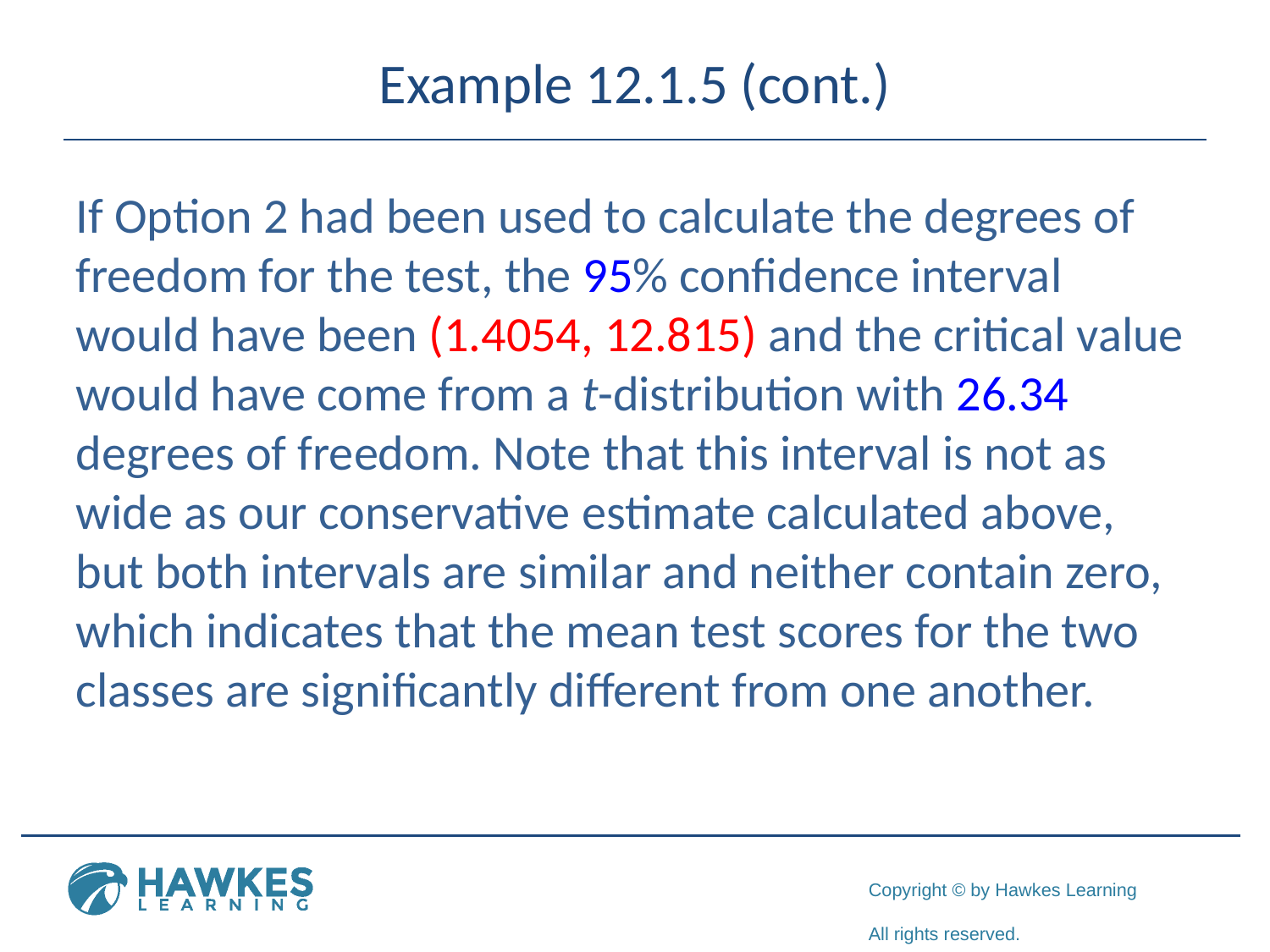

# Example 12.1.5 (cont.)
If Option 2 had been used to calculate the degrees of freedom for the test, the 95% confidence interval would have been (1.4054, 12.815) and the critical value would have come from a t-distribution with 26.34 degrees of freedom. Note that this interval is not as wide as our conservative estimate calculated above, but both intervals are similar and neither contain zero, which indicates that the mean test scores for the two classes are significantly different from one another.